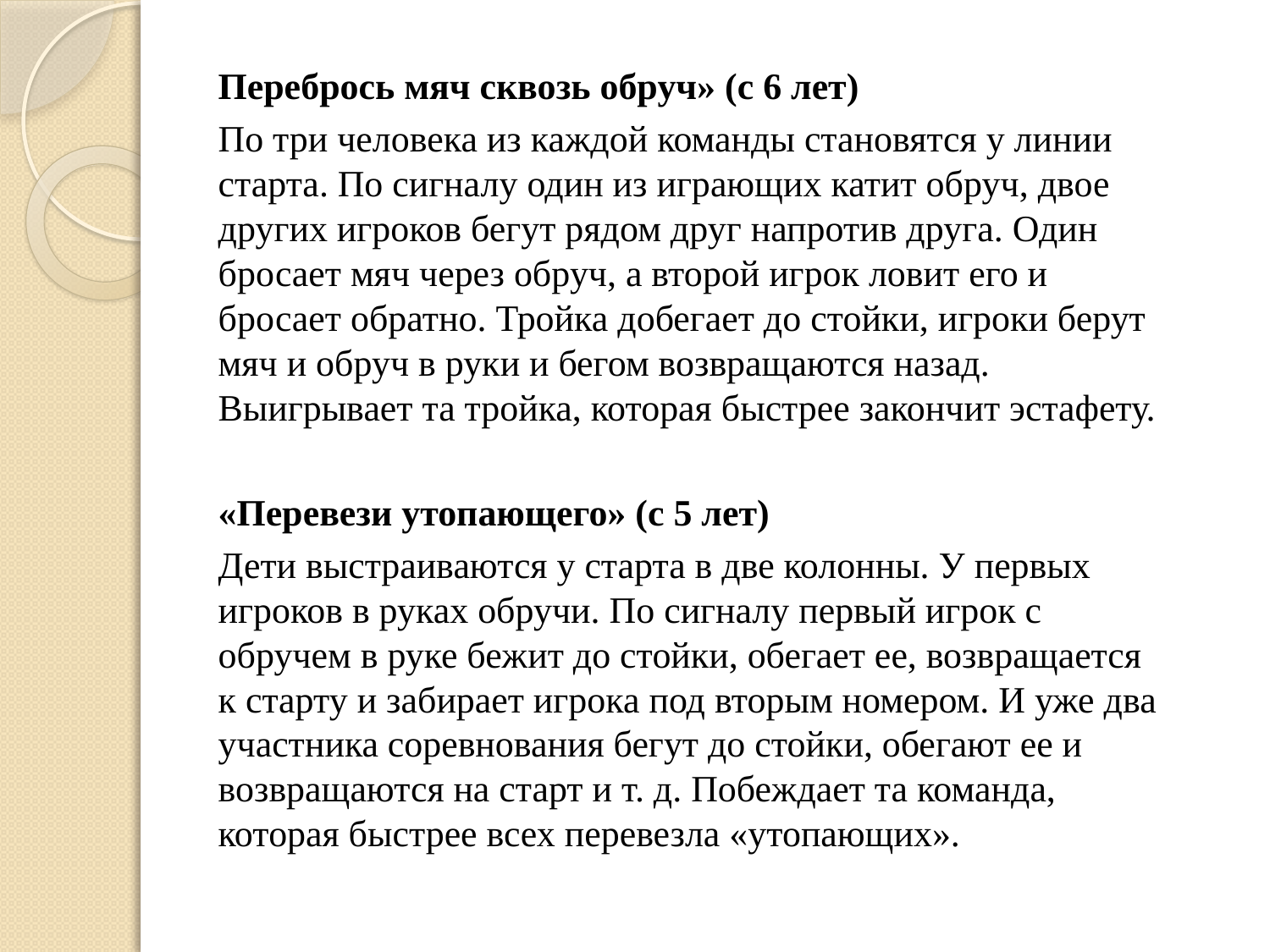

Перебрось мяч сквозь обруч» (с 6 лет)
По три человека из каждой команды становятся у линии старта. По сигналу один из играющих катит обруч, двое других игроков бегут рядом друг напротив друга. Один бросает мяч через обруч, а второй игрок ловит его и бросает обратно. Тройка добегает до стойки, игроки берут мяч и обруч в руки и бегом возвращаются назад. Выигрывает та тройка, которая быстрее закончит эстафету.

«Перевези утопающего» (с 5 лет)
Дети выстраиваются у старта в две колонны. У первых игроков в руках обручи. По сигналу первый игрок с обручем в руке бежит до стойки, обегает ее, возвращается к старту и забирает игрока под вторым номером. И уже два участника соревнования бегут до стойки, обегают ее и возвращаются на старт и т. д. Побеждает та команда, которая быстрее всех перевезла «утопающих».

#